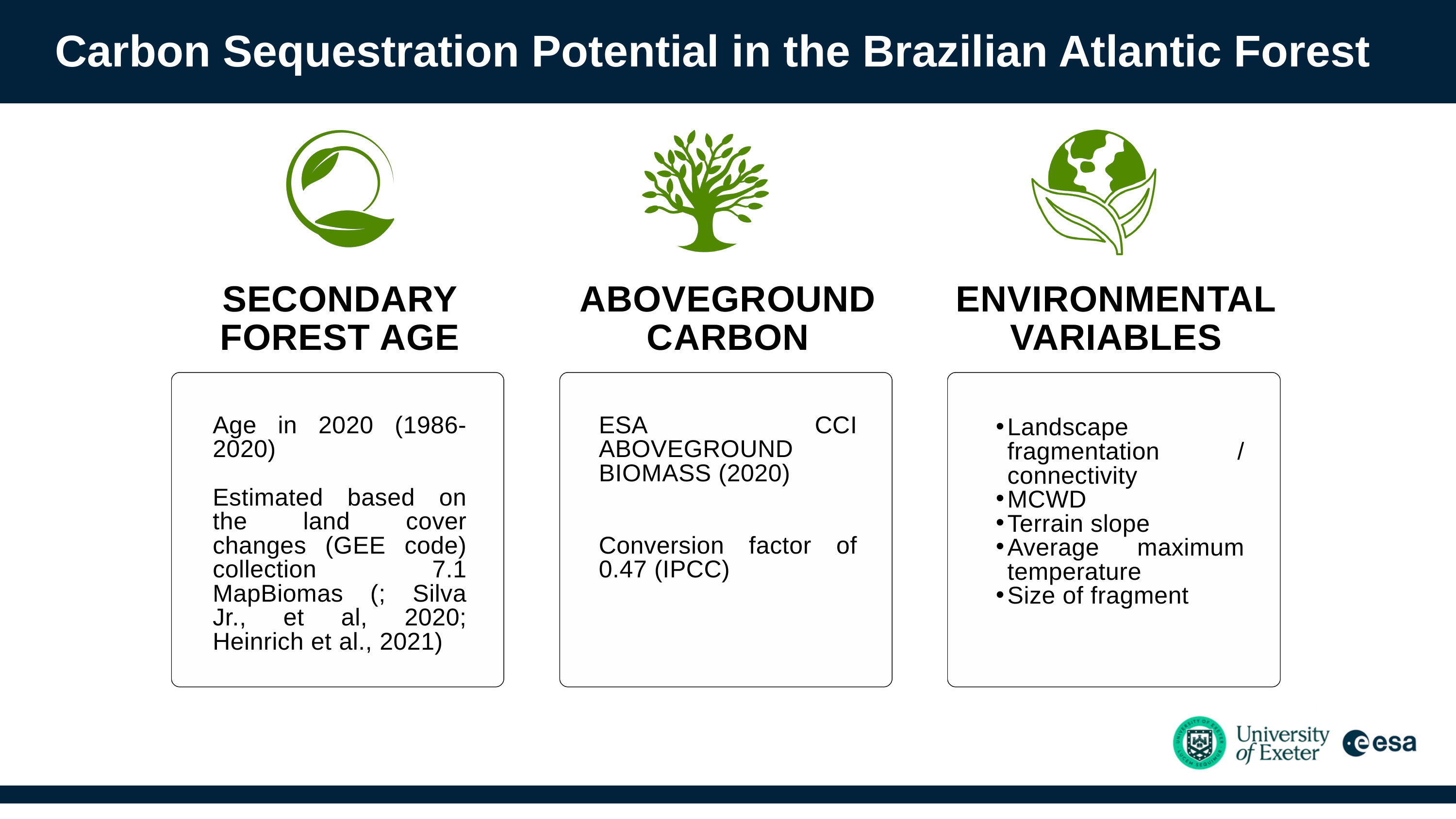

Carbon Sequestration Potential in the Brazilian Atlantic Forest

SECONDARY FOREST AGE

ABOVEGROUND CARBON

ENVIRONMENTAL VARIABLES

Age in 2020 (1986-2020)

Estimated based on the land cover changes (GEE code) collection 7.1 MapBiomas (; Silva Jr., et al, 2020; Heinrich et al., 2021)

ESA CCI ABOVEGROUND BIOMASS (2020)

Conversion factor of 0.47 (IPCC)

Landscape fragmentation / connectivity
MCWD
Terrain slope
Average maximum temperature
Size of fragment